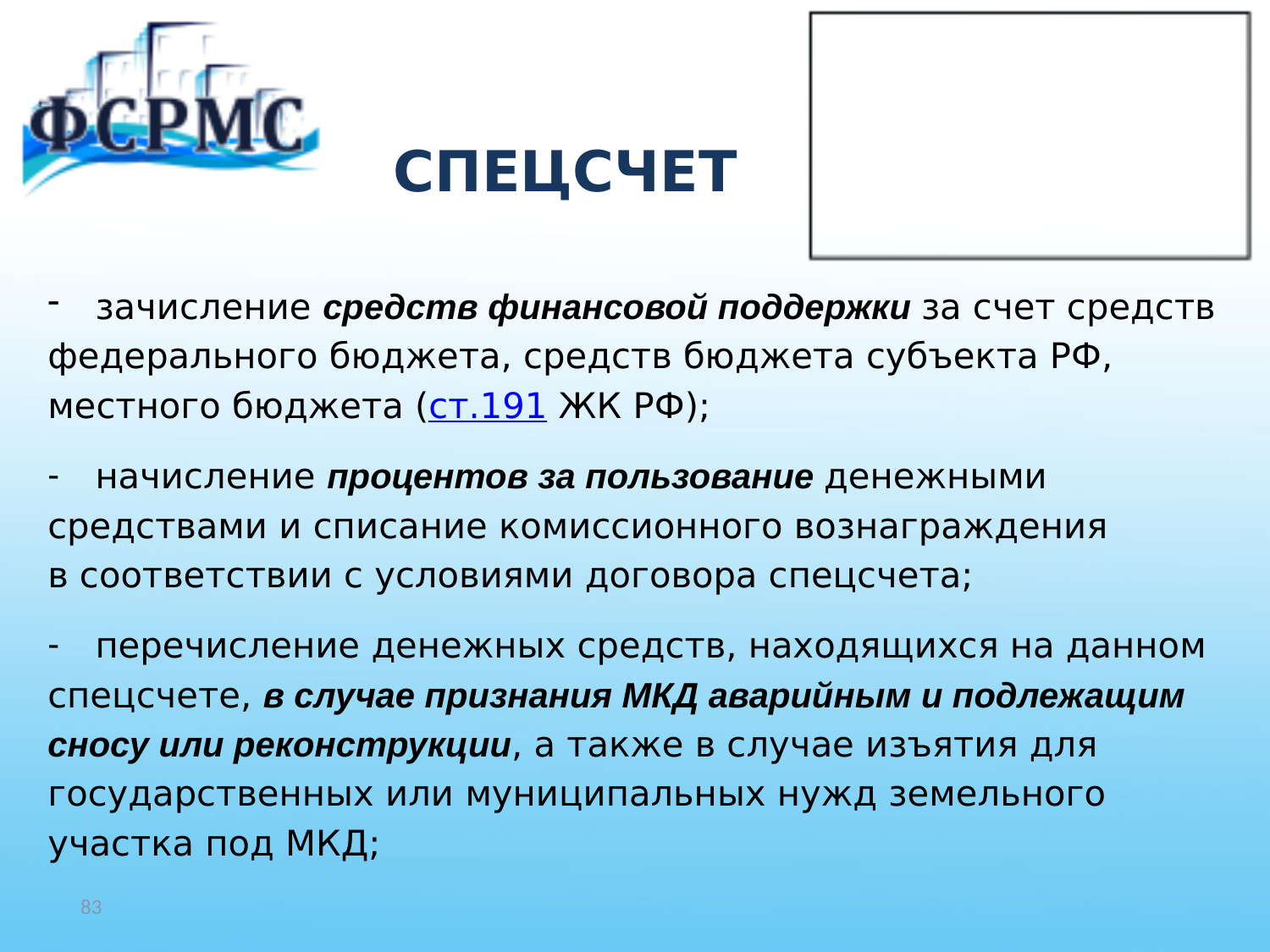

# СПЕЦСЧЕТ
зачисление средств финансовой поддержки за счет средств
федерального бюджета, средств бюджета субъекта РФ,
местного бюджета (ст.191 ЖК РФ);
начисление процентов за пользование денежными
средствами и списание комиссионного вознаграждения
в соответствии с условиями договора спецсчета;
перечисление денежных средств, находящихся на данном
спецсчете, в случае признания МКД аварийным и подлежащим
сносу или реконструкции, а также в случае изъятия для
государственных или муниципальных нужд земельного
участка под МКД;

83